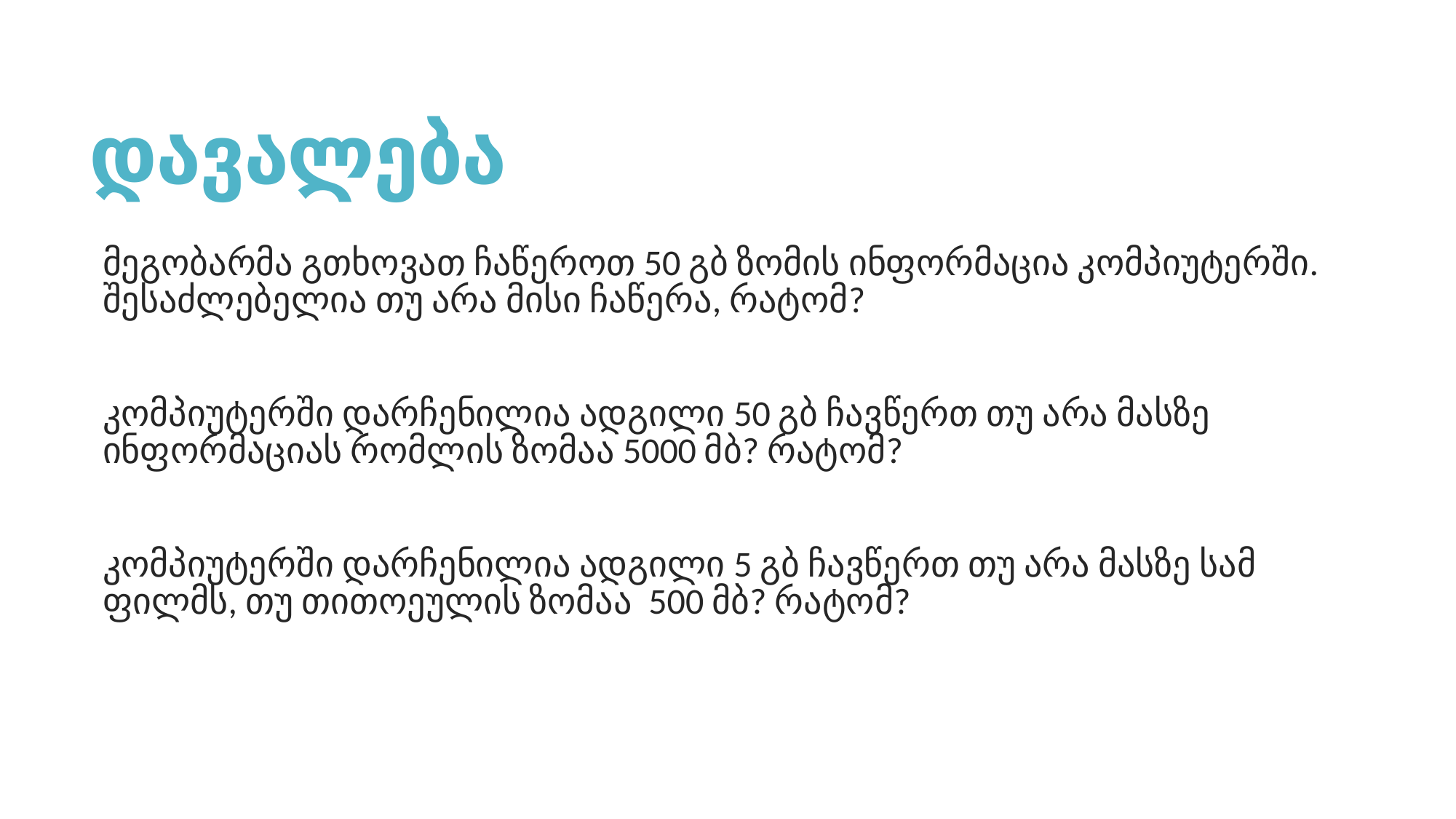

# დავალება
მეგობარმა გთხოვათ ჩაწეროთ 50 გბ ზომის ინფორმაცია კომპიუტერში. შესაძლებელია თუ არა მისი ჩაწერა, რატომ?

კომპიუტერში დარჩენილია ადგილი 50 გბ ჩავწერთ თუ არა მასზე ინფორმაციას რომლის ზომაა 5000 მბ? რატომ?

კომპიუტერში დარჩენილია ადგილი 5 გბ ჩავწერთ თუ არა მასზე სამ ფილმს, თუ თითოეულის ზომაა  500 მბ? რატომ?